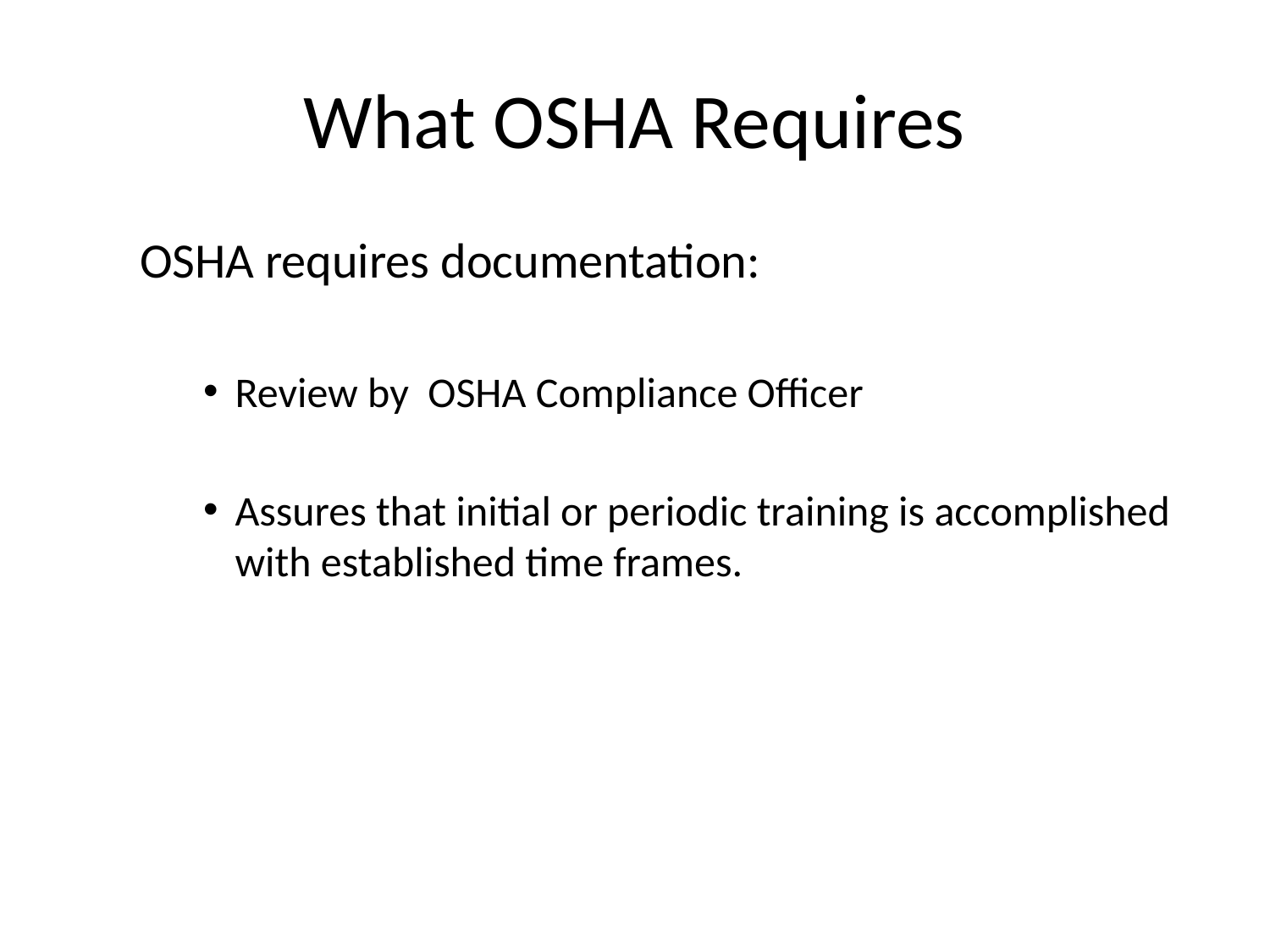

# What OSHA Requires
OSHA requires documentation:

Review by  OSHA Compliance Officer

Assures that initial or periodic training is accomplished with established time frames.